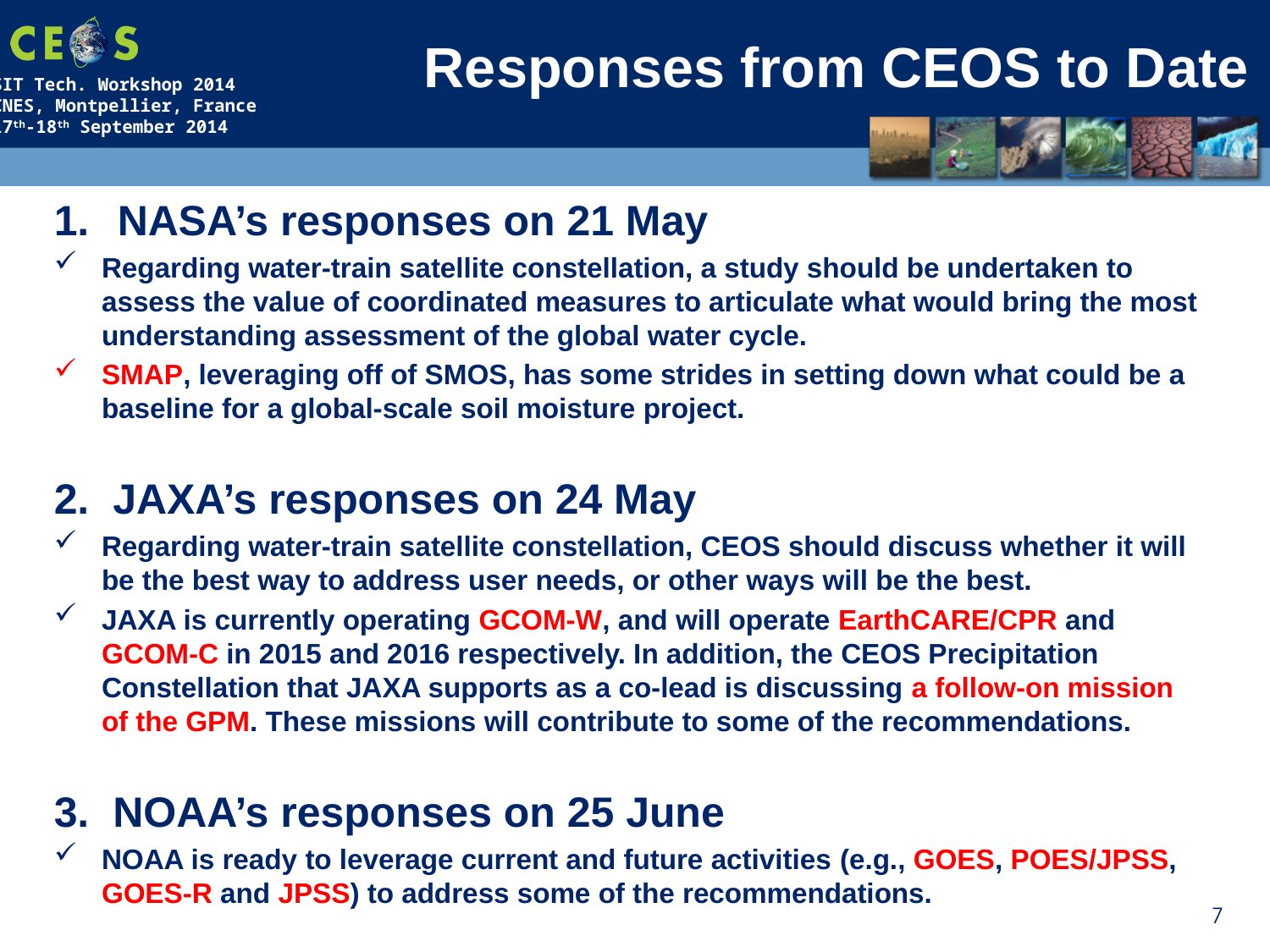

Responses from CEOS to Date
NASA’s responses on 21 May
Regarding water-train satellite constellation, a study should be undertaken to assess the value of coordinated measures to articulate what would bring the most understanding assessment of the global water cycle.
SMAP, leveraging off of SMOS, has some strides in setting down what could be a baseline for a global-scale soil moisture project.

2.  JAXA’s responses on 24 May
Regarding water-train satellite constellation, CEOS should discuss whether it will be the best way to address user needs, or other ways will be the best.
JAXA is currently operating GCOM-W, and will operate EarthCARE/CPR and GCOM-C in 2015 and 2016 respectively. In addition, the CEOS Precipitation Constellation that JAXA supports as a co-lead is discussing a follow-on mission of the GPM. These missions will contribute to some of the recommendations.

3.  NOAA’s responses on 25 June
NOAA is ready to leverage current and future activities (e.g., GOES, POES/JPSS, GOES-R and JPSS) to address some of the recommendations.

7